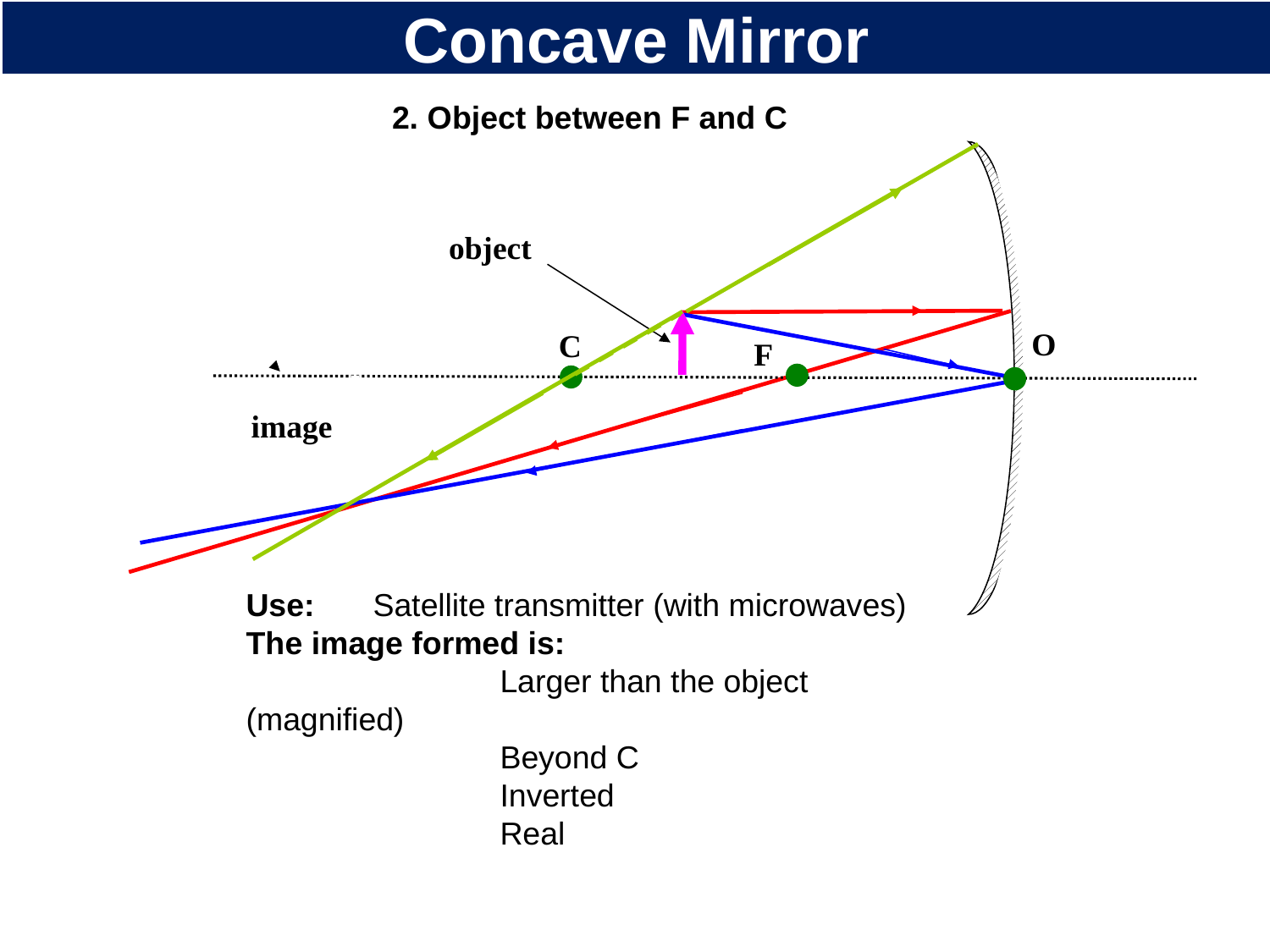

# Concave Mirror
2. Object between F and C

O
C
F

object

image

Use: 	Satellite transmitter (with microwaves)
The image formed is:
		Larger than the object  (magnified)
		Beyond C
		Inverted
		Real